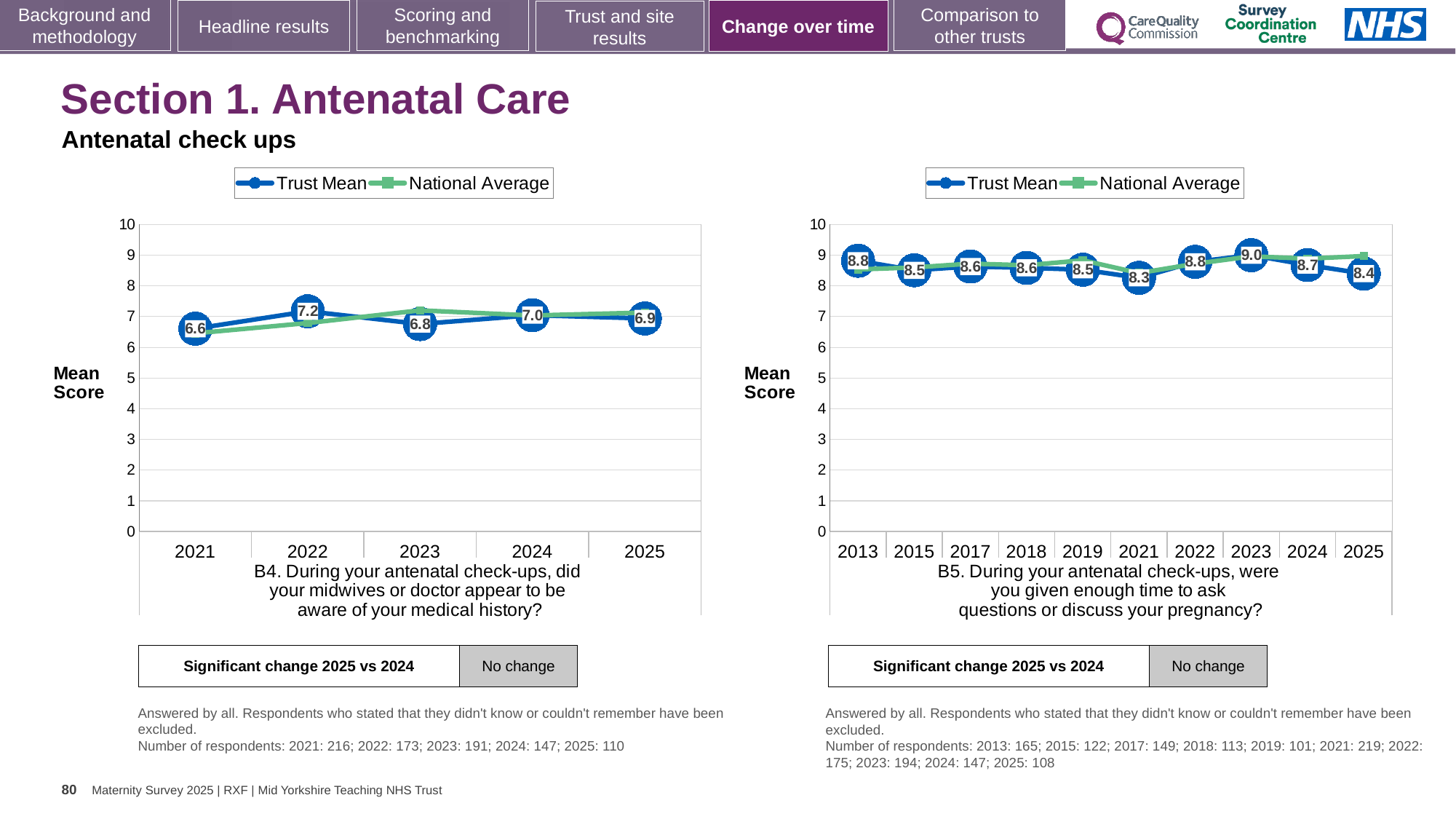

# Section 1. Antenatal Care
Antenatal check ups

### Chart

| Category | Trust Mean | National Average |
|---|---|---|
| 2021 | 6.605234731007891 | 6.455163447895841 |
| 2022 | 7.172685675884082 | 6.7896576930801 |
| 2023 | 6.756707681158703 | 7.201655927277624 |
| 2024 | 7.045513290689674 | 7.035712669914595 |
| 2025 | 6.939191240452926 | 7.128932333714427 |

### Chart

| Category | Trust Mean | National Average |
|---|---|---|
| 2013 | 8.817273191815174 | 8.534338668237579 |
| 2015 | 8.507869805386997 | 8.598099124847632 |
| 2017 | 8.628874246304227 | 8.723314376787982 |
| 2018 | 8.586256190816817 | 8.6696732268667 |
| 2019 | 8.525814641755252 | 8.83096682615885 |
| 2021 | 8.260634118335336 | 8.416259900267834 |
| 2022 | 8.782586452763965 | 8.718080276000922 |
| 2023 | 8.998489370014513 | 8.961248686411796 |
| 2024 | 8.680318706738122 | 8.885392546628402 |
| 2025 | 8.398768463919279 | 8.969742580414081 |
| Significant change 2025 vs 2024 | No change |
| --- | --- |
| Significant change 2025 vs 2024 | No change |
| --- | --- |
Answered by all. Respondents who stated that they didn't know or couldn't remember have been excluded.
Number of respondents: 2021: 216; 2022: 173; 2023: 191; 2024: 147; 2025: 110
Answered by all. Respondents who stated that they didn't know or couldn't remember have been excluded.
Number of respondents: 2013: 165; 2015: 122; 2017: 149; 2018: 113; 2019: 101; 2021: 219; 2022: 175; 2023: 194; 2024: 147; 2025: 108
80